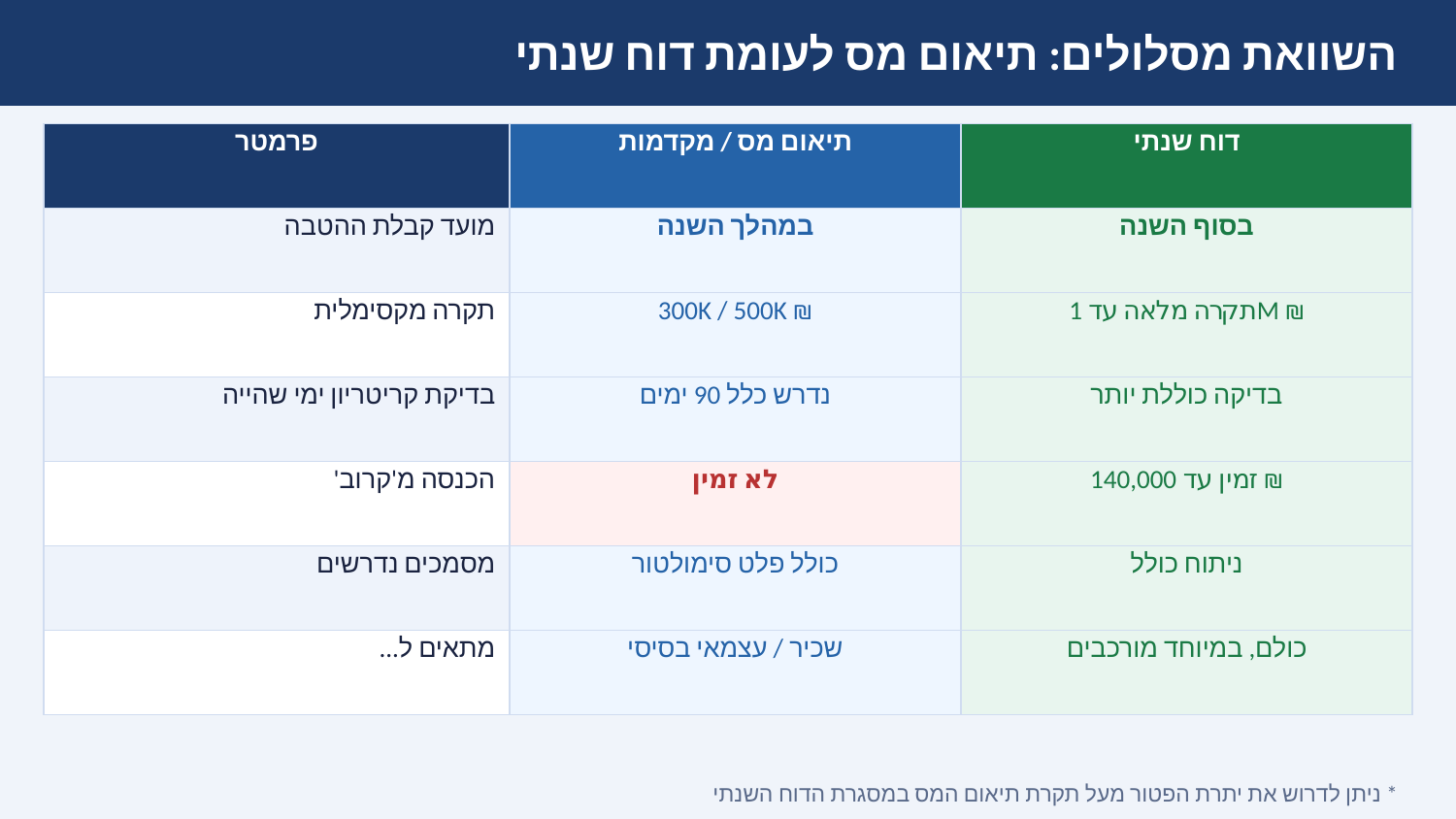

השוואת מסלולים: תיאום מס לעומת דוח שנתי
| פרמטר | תיאום מס / מקדמות | דוח שנתי |
| --- | --- | --- |
| מועד קבלת ההטבה | במהלך השנה | בסוף השנה |
| תקרה מקסימלית | 300K / 500K ₪ | תקרה מלאה עד 1M ₪ |
| בדיקת קריטריון ימי שהייה | נדרש כלל 90 ימים | בדיקה כוללת יותר |
| הכנסה מ'קרוב' | לא זמין | זמין עד 140,000 ₪ |
| מסמכים נדרשים | כולל פלט סימולטור | ניתוח כולל |
| מתאים ל... | שכיר / עצמאי בסיסי | כולם, במיוחד מורכבים |
* ניתן לדרוש את יתרת הפטור מעל תקרת תיאום המס במסגרת הדוח השנתי